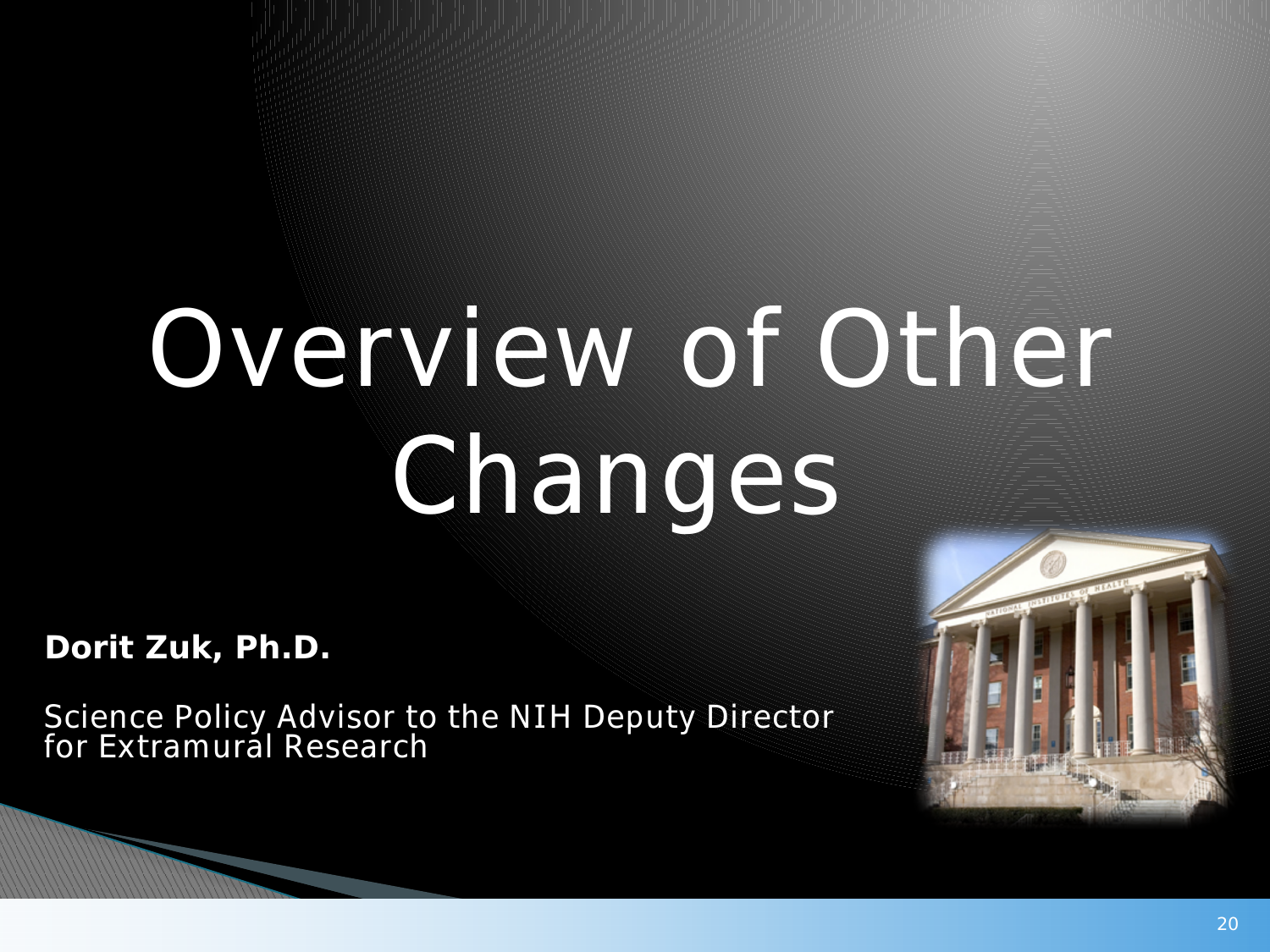

# Overview of Other Changes
Dorit Zuk, Ph.D.

Science Policy Advisor to the NIH Deputy Director for Extramural Research
20